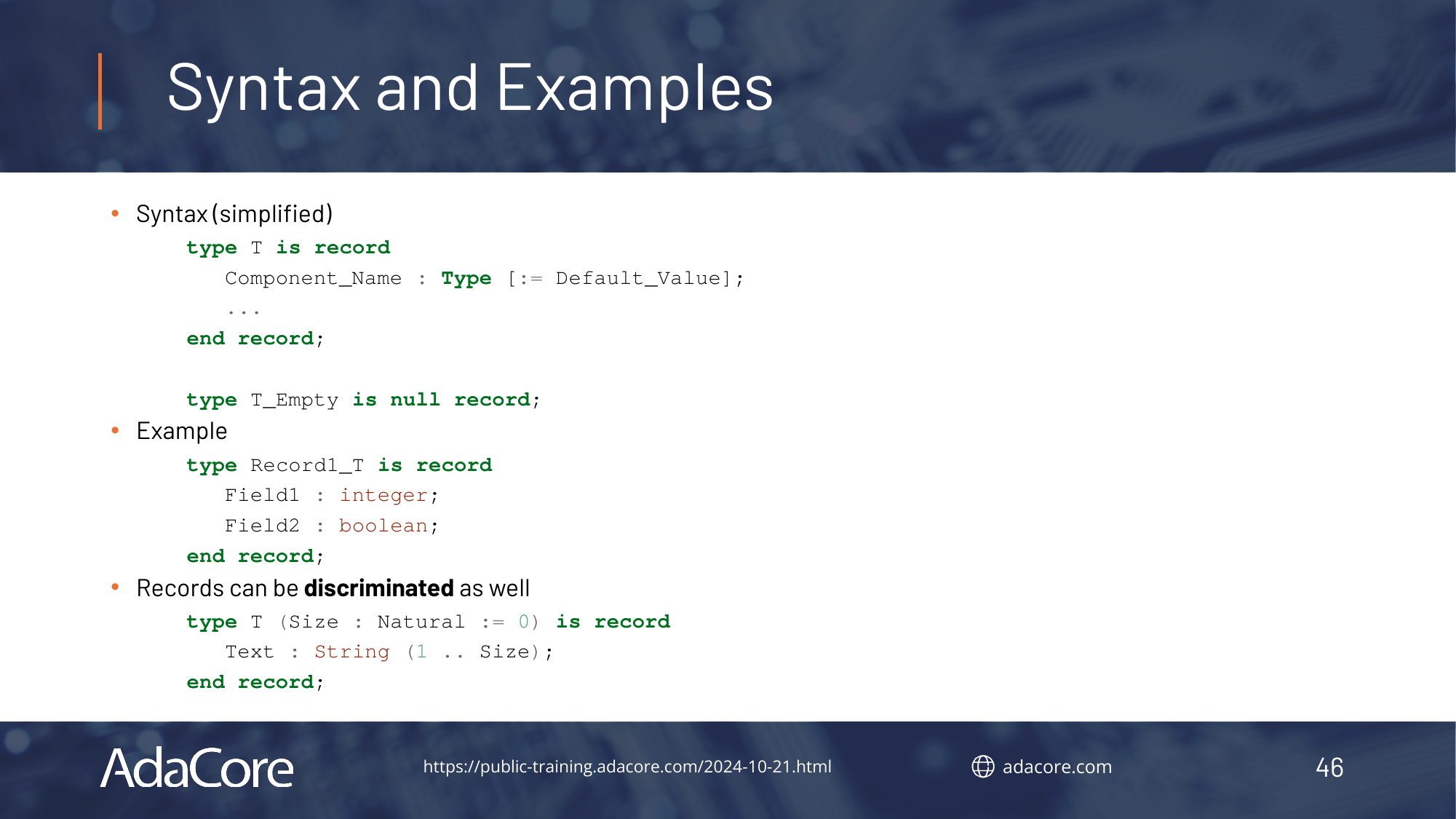

# Syntax and Examples
Syntax (simplified)
type T is record
   Component_Name : Type [:= Default_Value];
   ...
end record;
type T_Empty is null record;
Example
type Record1_T is record
   Field1 : integer;
   Field2 : boolean;
end record;
Records can be discriminated as well
type T (Size : Natural := 0) is record
   Text : String (1 .. Size);
end record;
46